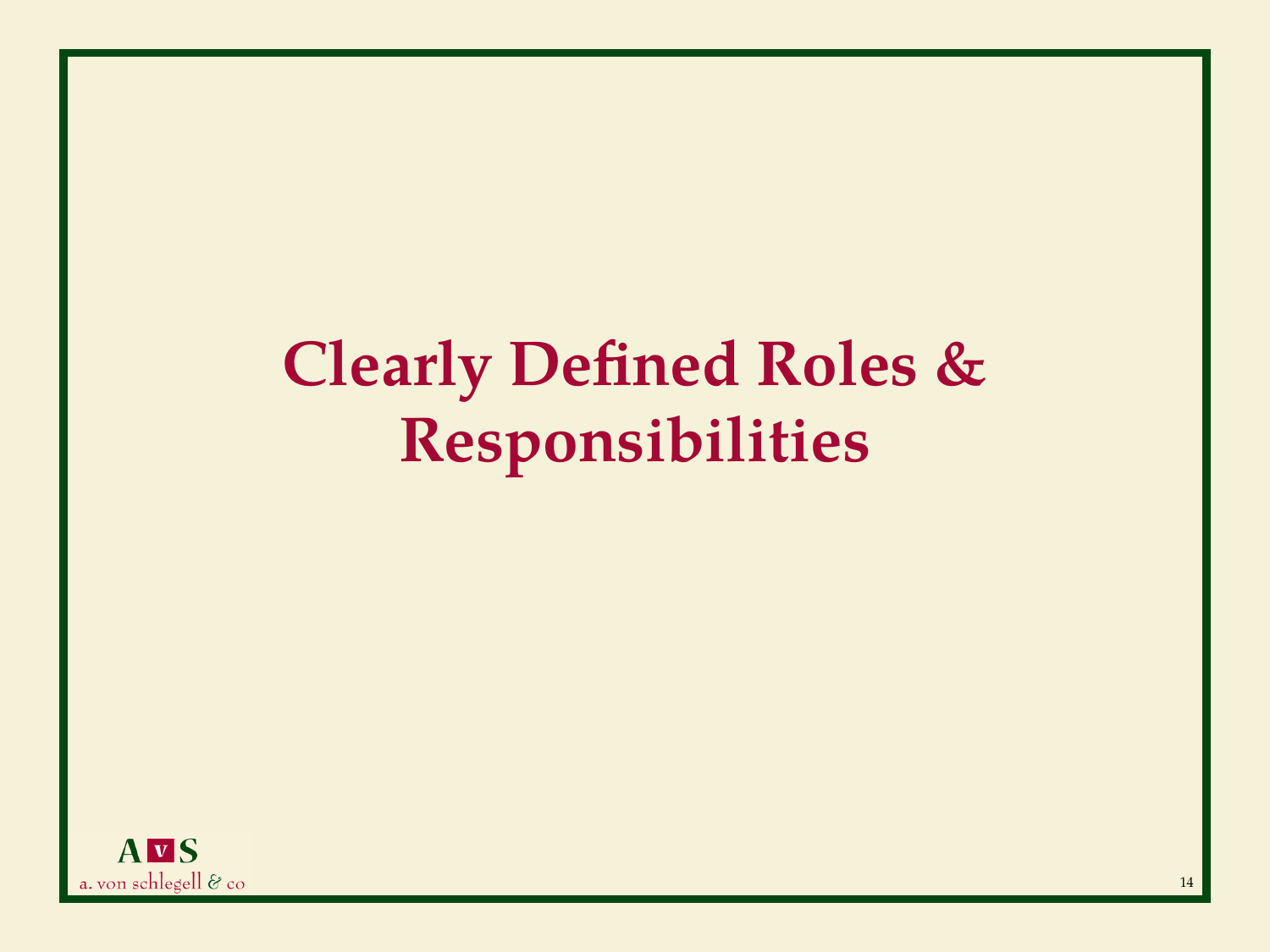

# Clearly Defined Roles & Responsibilities

14